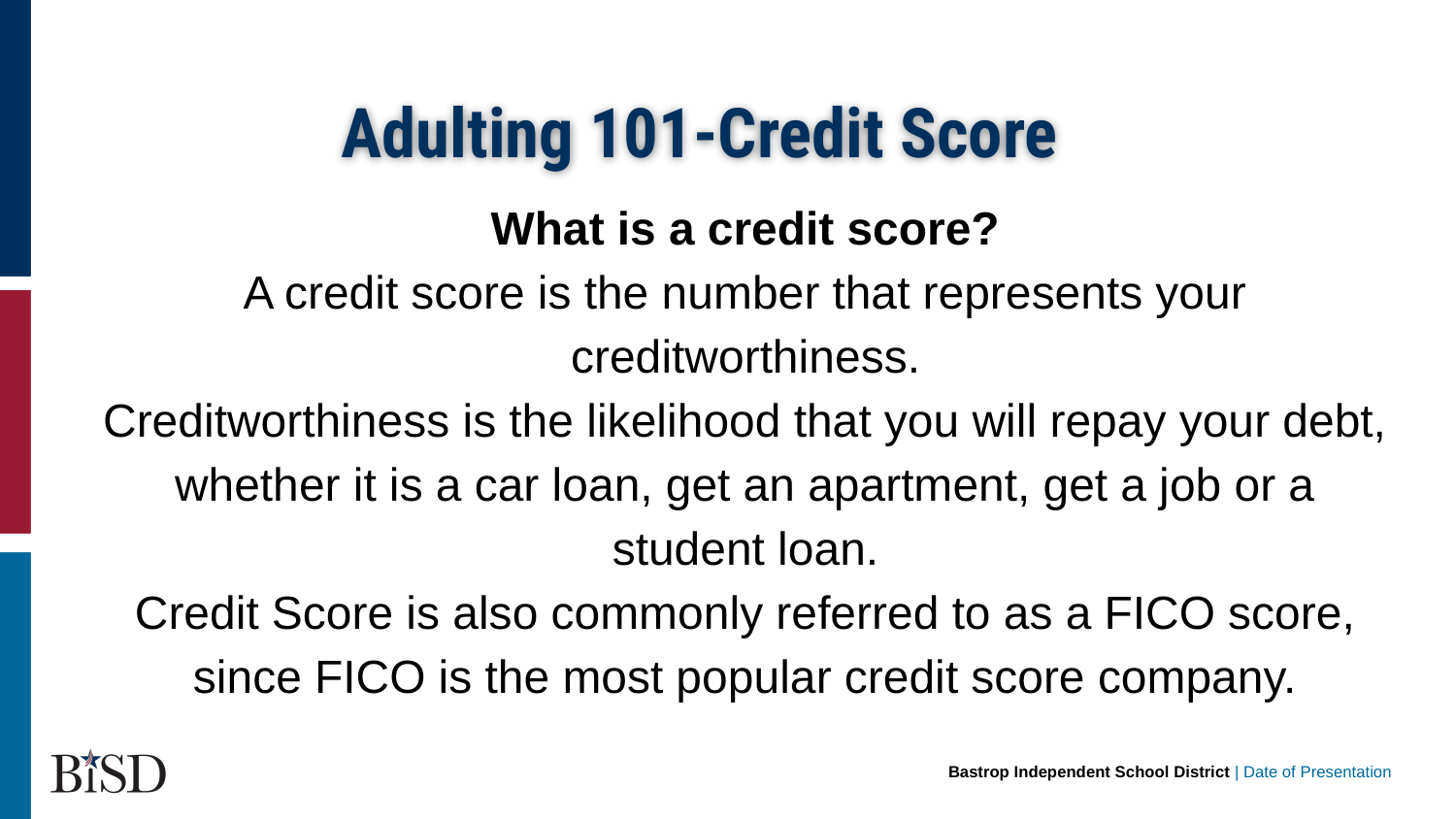

# Adulting 101-Credit Score
What is a credit score?
A credit score is the number that represents your creditworthiness.
Creditworthiness is the likelihood that you will repay your debt, whether it is a car loan, get an apartment, get a job or a student loan.
Credit Score is also commonly referred to as a FICO score, since FICO is the most popular credit score company.